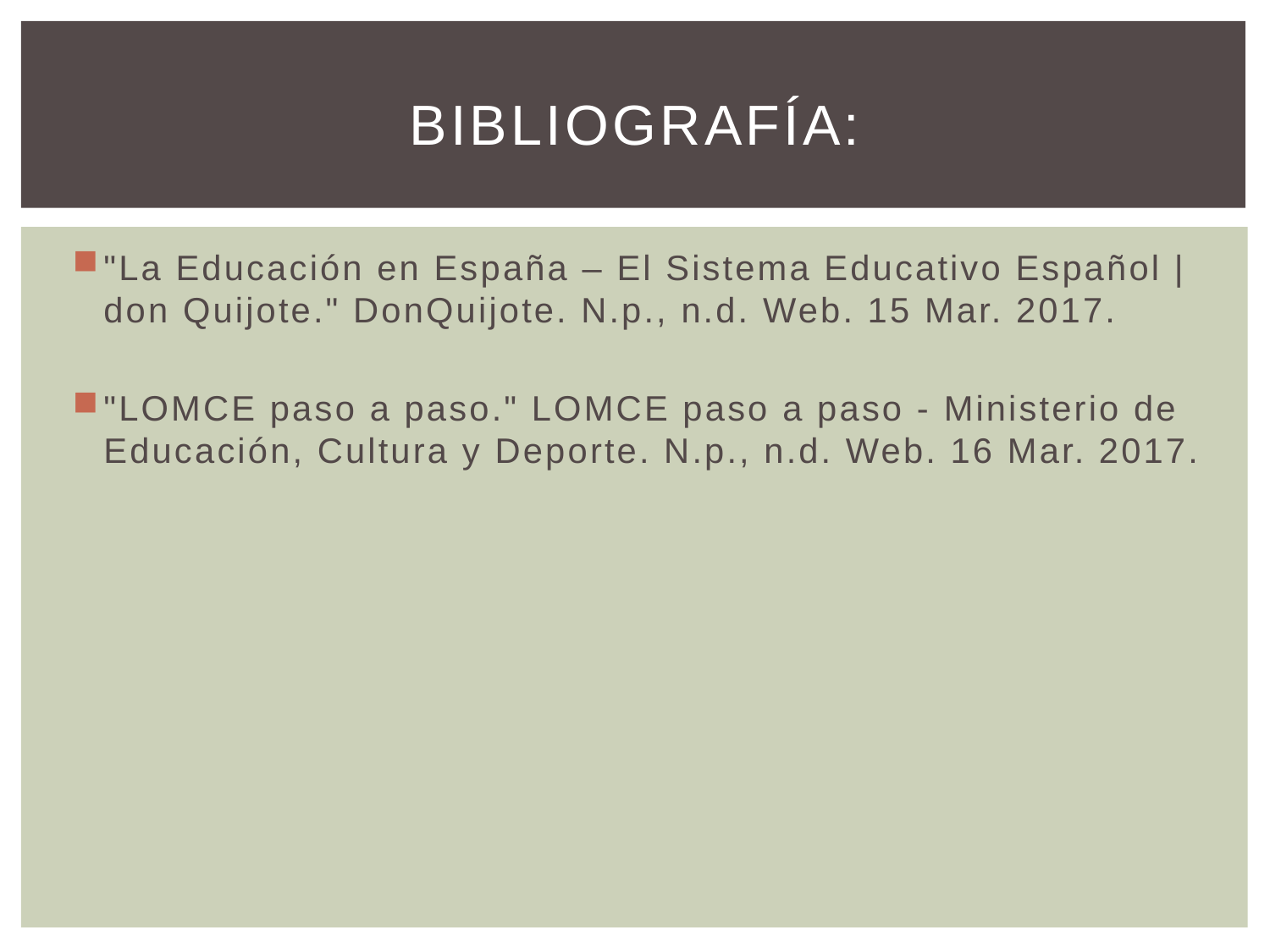

# Bibliografía:
"La Educación en España – El Sistema Educativo Español | don Quijote." DonQuijote. N.p., n.d. Web. 15 Mar. 2017.

"LOMCE paso a paso." LOMCE paso a paso - Ministerio de Educación, Cultura y Deporte. N.p., n.d. Web. 16 Mar. 2017.